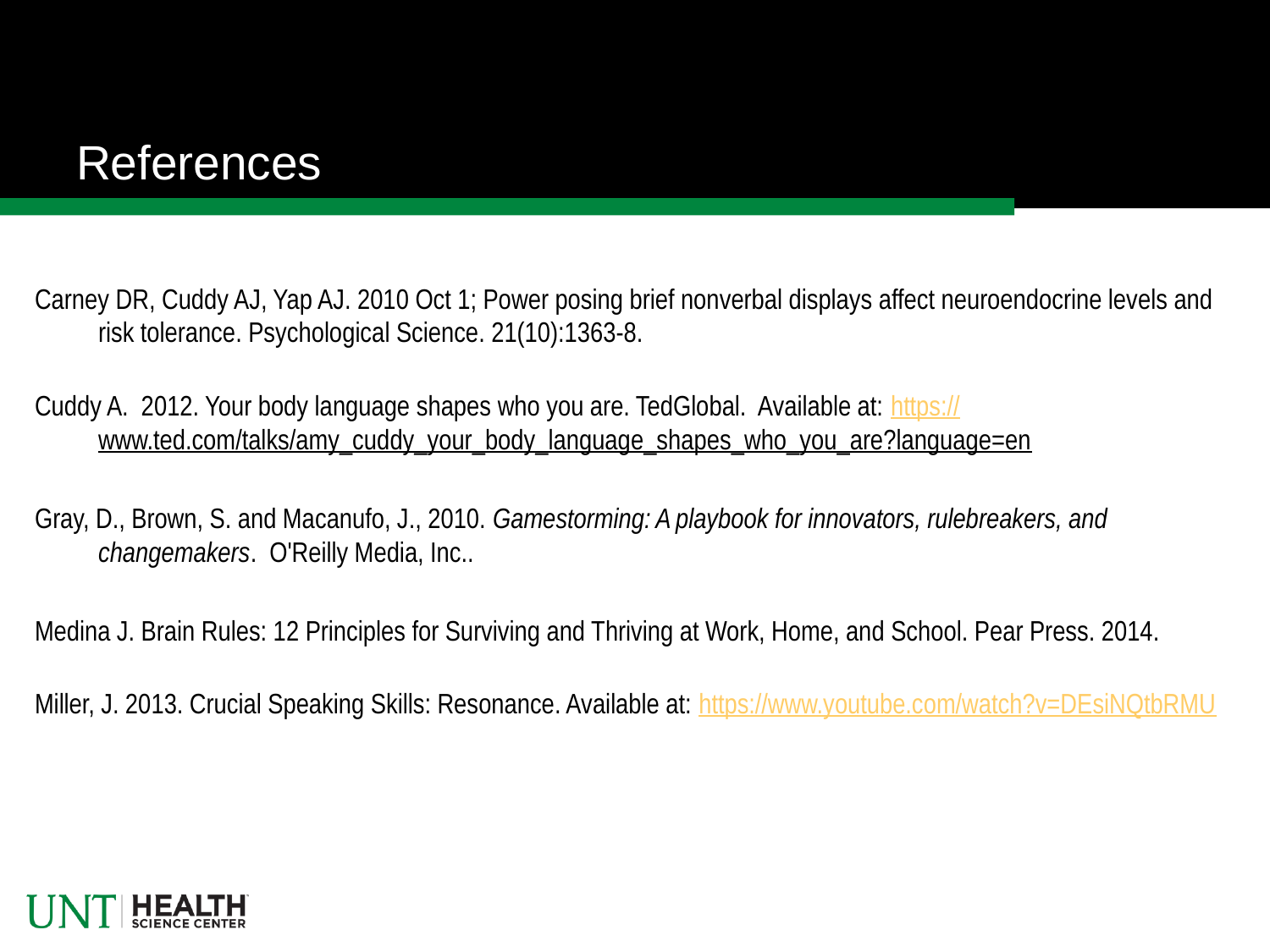

# References

Carney DR, Cuddy AJ, Yap AJ. 2010 Oct 1; Power posing brief nonverbal displays affect neuroendocrine levels and risk tolerance. Psychological Science. 21(10):1363-8.

Cuddy A.  2012. Your body language shapes who you are. TedGlobal.  Available at: https://www.ted.com/talks/amy_cuddy_your_body_language_shapes_who_you_are?language=en

Gray, D., Brown, S. and Macanufo, J., 2010. Gamestorming: A playbook for innovators, rulebreakers, and changemakers.  O'Reilly Media, Inc..

Medina J. Brain Rules: 12 Principles for Surviving and Thriving at Work, Home, and School. Pear Press. 2014.

Miller, J. 2013. Crucial Speaking Skills: Resonance. Available at: https://www.youtube.com/watch?v=DEsiNQtbRMU